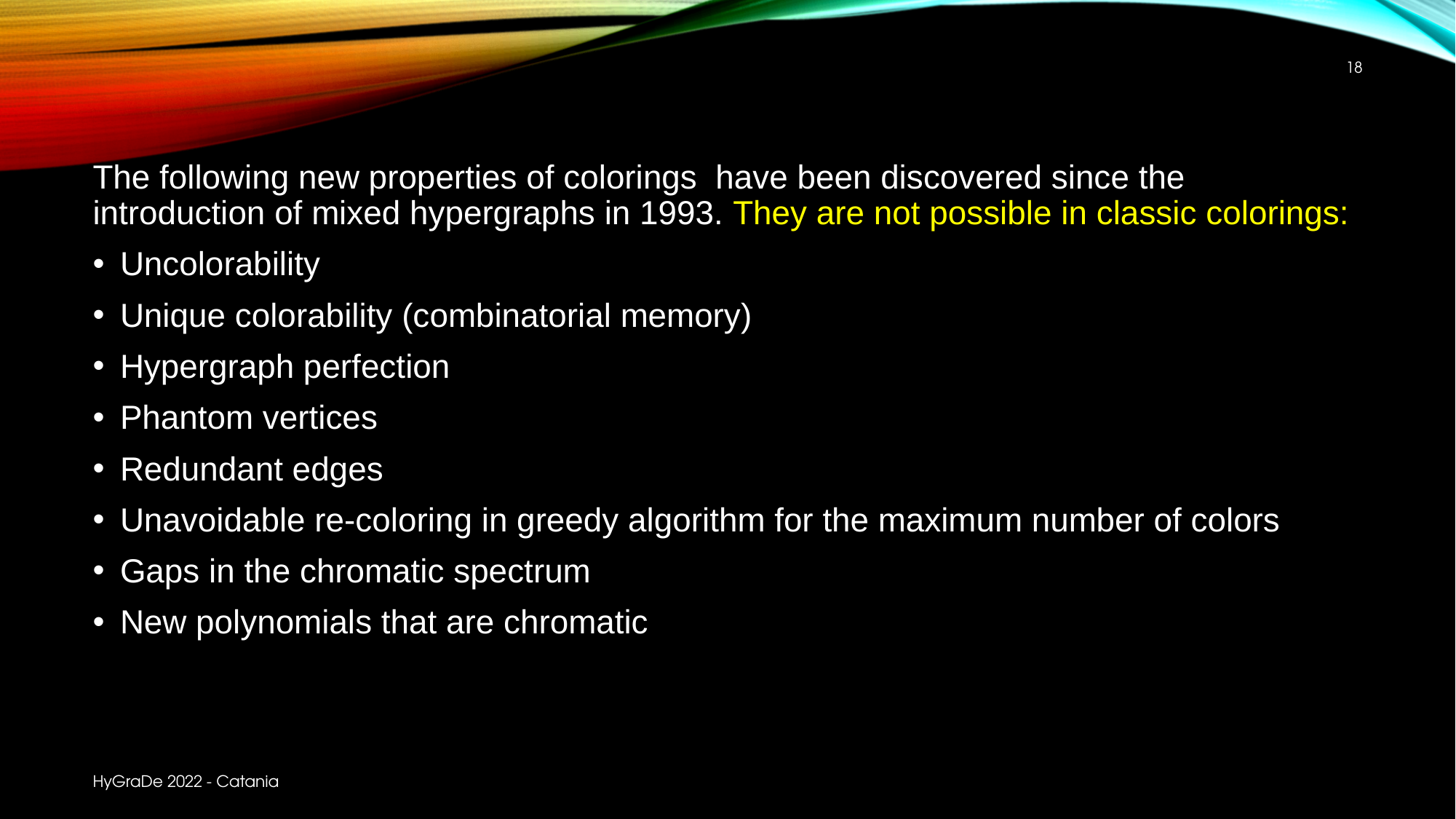

18
The following new properties of colorings  have been discovered since the introduction of mixed hypergraphs in 1993. They are not possible in classic colorings:​
Uncolorability​
Unique colorability (combinatorial memory)​
Hypergraph perfection​
Phantom vertices​
Redundant edges​
Unavoidable re-coloring in greedy algorithm for the maximum number of colors​
Gaps in the chromatic spectrum​
New polynomials that are chromatic​

HyGraDe 2022 - Catania